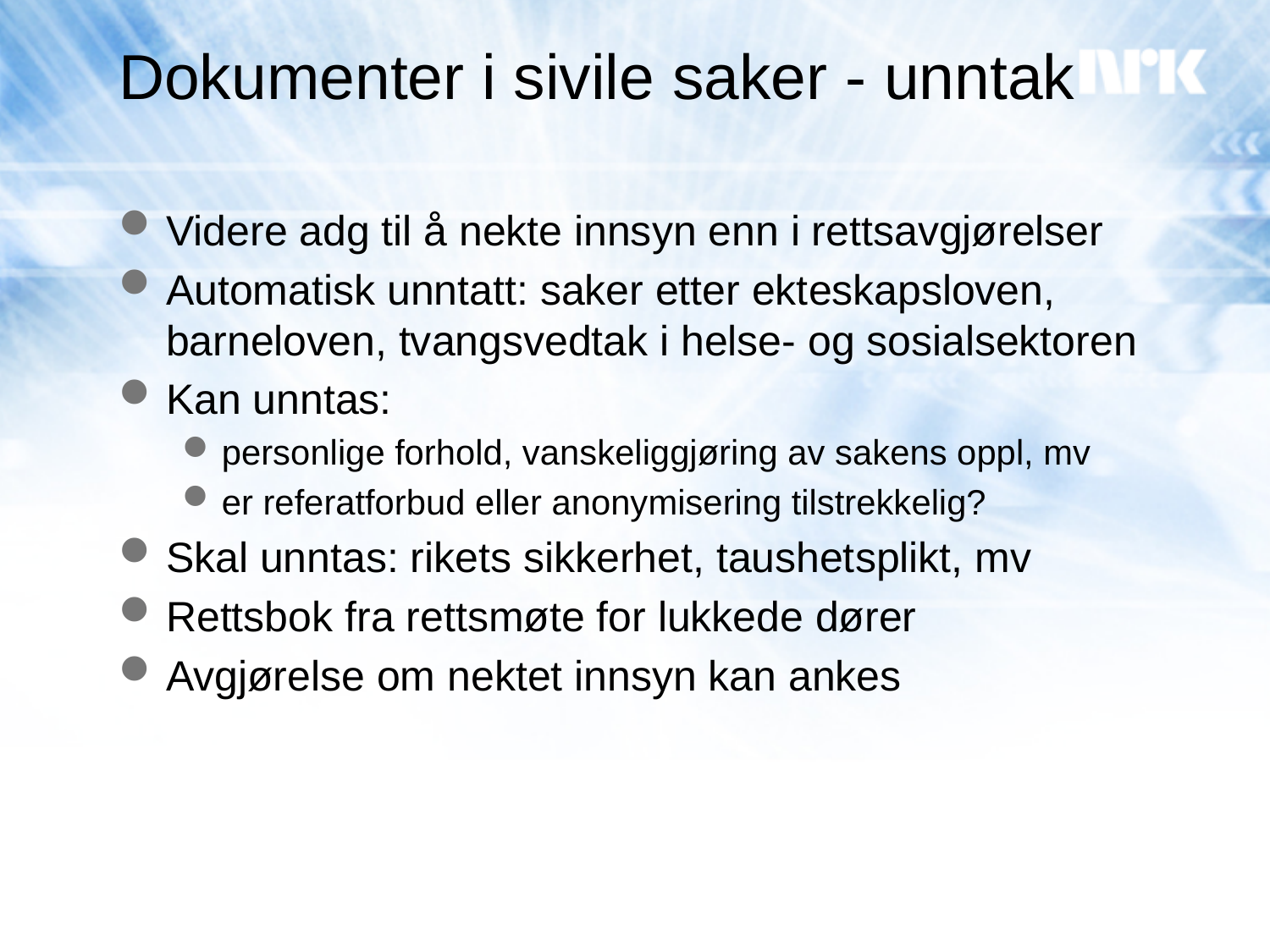

# Dokumenter i sivile saker - unntak

Videre adg til å nekte innsyn enn i rettsavgjørelser
Automatisk unntatt: saker etter ekteskapsloven, barneloven, tvangsvedtak i helse- og sosialsektoren
Kan unntas:
personlige forhold, vanskeliggjøring av sakens oppl, mv
er referatforbud eller anonymisering tilstrekkelig?
Skal unntas: rikets sikkerhet, taushetsplikt, mv
Rettsbok fra rettsmøte for lukkede dører
Avgjørelse om nektet innsyn kan ankes